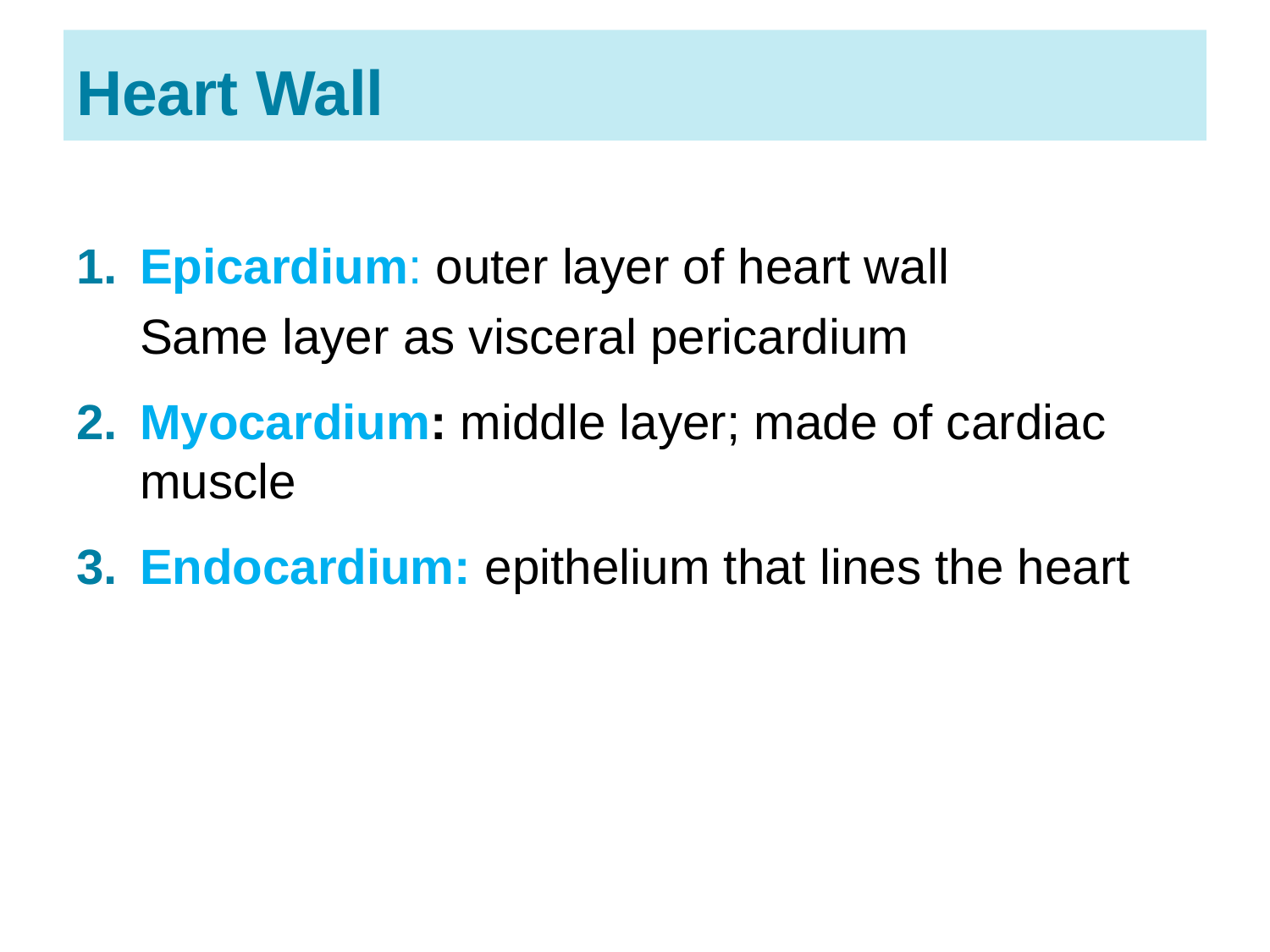

11
# Heart Wall
Epicardium: outer layer of heart wall
Same layer as visceral pericardium
Myocardium: middle layer; made of cardiac muscle
Endocardium: epithelium that lines the heart